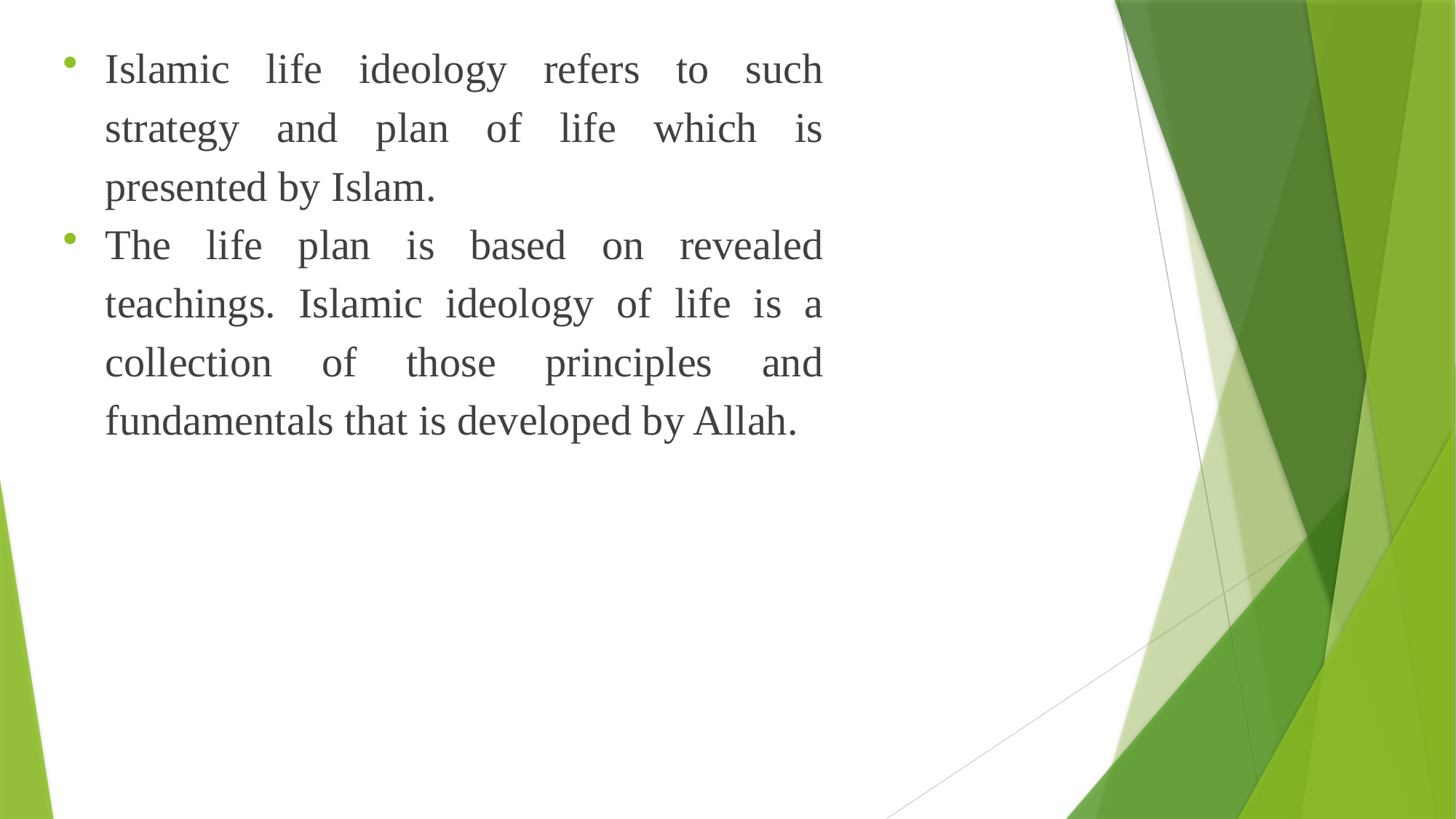

Islamic life ideology refers to such strategy and plan of life which is presented by Islam.
The life plan is based on revealed teachings. Islamic ideology of life is a collection of those principles and fundamentals that is developed by Allah.